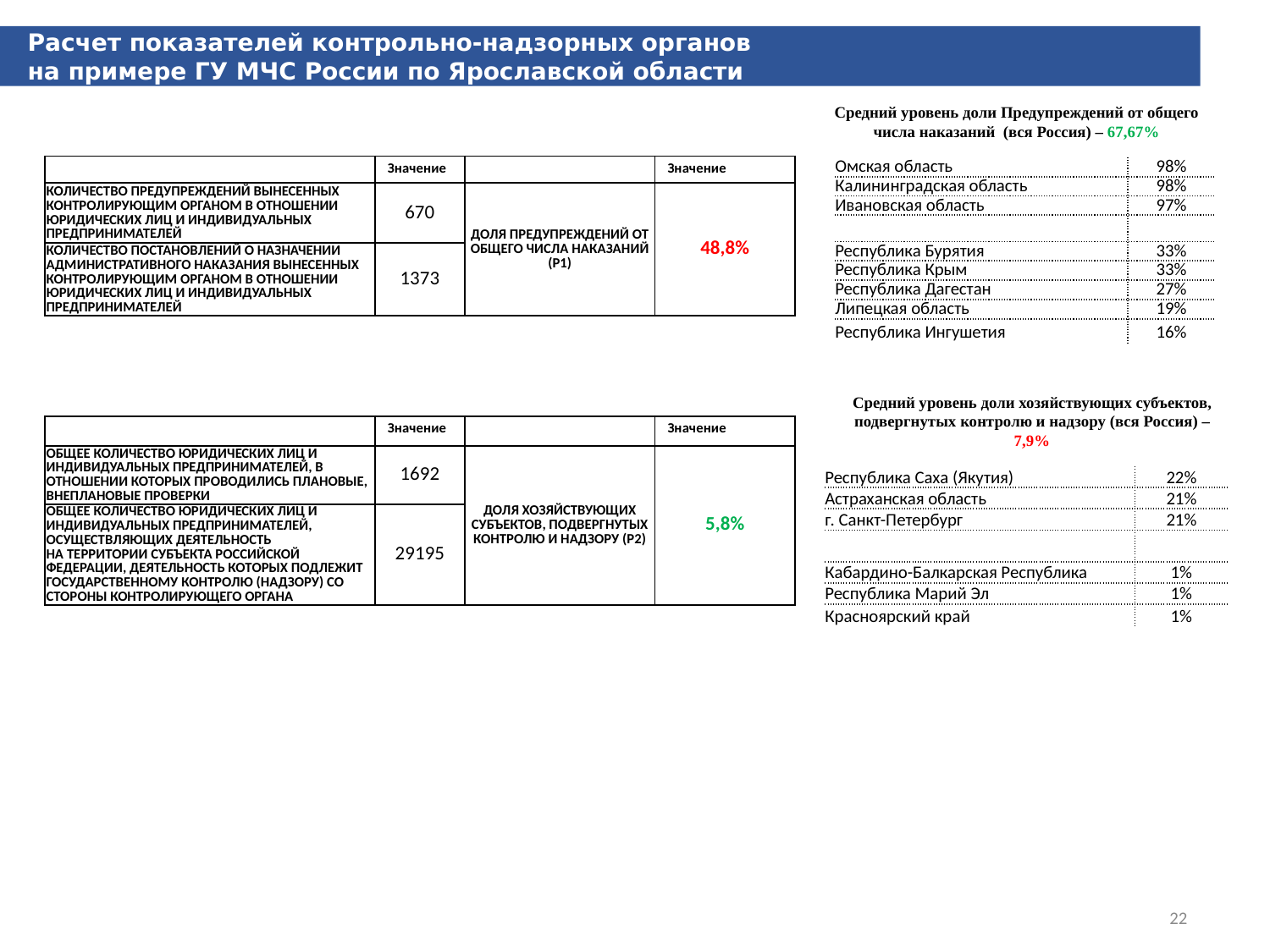

Расчет показателей контрольно-надзорных органов
на примере ГУ МЧС России по Ярославской области
Средний уровень доли Предупреждений от общего числа наказаний  (вся Россия) – 67,67%
|  | Значение |  | Значение |
| --- | --- | --- | --- |
| КОЛИЧЕСТВО ПРЕДУПРЕЖДЕНИЙ ВЫНЕСЕННЫХ КОНТРОЛИРУЮЩИМ ОРГАНОМ В ОТНОШЕНИИ ЮРИДИЧЕСКИХ ЛИЦ И ИНДИВИДУАЛЬНЫХ ПРЕДПРИНИМАТЕЛЕЙ | 670 | ДОЛЯ ПРЕДУПРЕЖДЕНИЙ ОТ ОБЩЕГО ЧИСЛА НАКАЗАНИЙ (P1) | 48,8% |
| КОЛИЧЕСТВО ПОСТАНОВЛЕНИЙ О НАЗНАЧЕНИИ АДМИНИСТРАТИВНОГО НАКАЗАНИЯ ВЫНЕСЕННЫХ КОНТРОЛИРУЮЩИМ ОРГАНОМ В ОТНОШЕНИИ ЮРИДИЧЕСКИХ ЛИЦ И ИНДИВИДУАЛЬНЫХ ПРЕДПРИНИМАТЕЛЕЙ | 1373 |  |  |
| Омская область | 98% |
| --- | --- |
| Калининградская область | 98% |
| Ивановская область | 97% |
|  |  |
| Республика Бурятия | 33% |
| Республика Крым | 33% |
| Республика Дагестан | 27% |
| Липецкая область | 19% |
| Республика Ингушетия | 16% |
Средний уровень доли хозяйствующих субъектов,
подвергнутых контролю и надзору (вся Россия) – 7,9%
|  | Значение |  | Значение |
| --- | --- | --- | --- |
| ОБЩЕЕ КОЛИЧЕСТВО ЮРИДИЧЕСКИХ ЛИЦ И ИНДИВИДУАЛЬНЫХ ПРЕДПРИНИМАТЕЛЕЙ, В ОТНОШЕНИИ КОТОРЫХ ПРОВОДИЛИСЬ ПЛАНОВЫЕ, ВНЕПЛАНОВЫЕ ПРОВЕРКИ | 1692 | ДОЛЯ ХОЗЯЙСТВУЮЩИХ СУБЪЕКТОВ, ПОДВЕРГНУТЫХ КОНТРОЛЮ И НАДЗОРУ (P2) | 5,8% |
| ОБЩЕЕ КОЛИЧЕСТВО ЮРИДИЧЕСКИХ ЛИЦ И ИНДИВИДУАЛЬНЫХ ПРЕДПРИНИМАТЕЛЕЙ, ОСУЩЕСТВЛЯЮЩИХ ДЕЯТЕЛЬНОСТЬ НА ТЕРРИТОРИИ СУБЪЕКТА РОССИЙСКОЙ ФЕДЕРАЦИИ, ДЕЯТЕЛЬНОСТЬ КОТОРЫХ ПОДЛЕЖИТ ГОСУДАРСТВЕННОМУ КОНТРОЛЮ (НАДЗОРУ) СО СТОРОНЫ КОНТРОЛИРУЮЩЕГО ОРГАНА | 29195 |  |  |
| Республика Саха (Якутия) | 22% |
| --- | --- |
| Астраханская область | 21% |
| г. Санкт-Петербург | 21% |
|  |  |
| Кабардино-Балкарская Республика | 1% |
| Республика Марий Эл | 1% |
| Красноярский край | 1% |
22